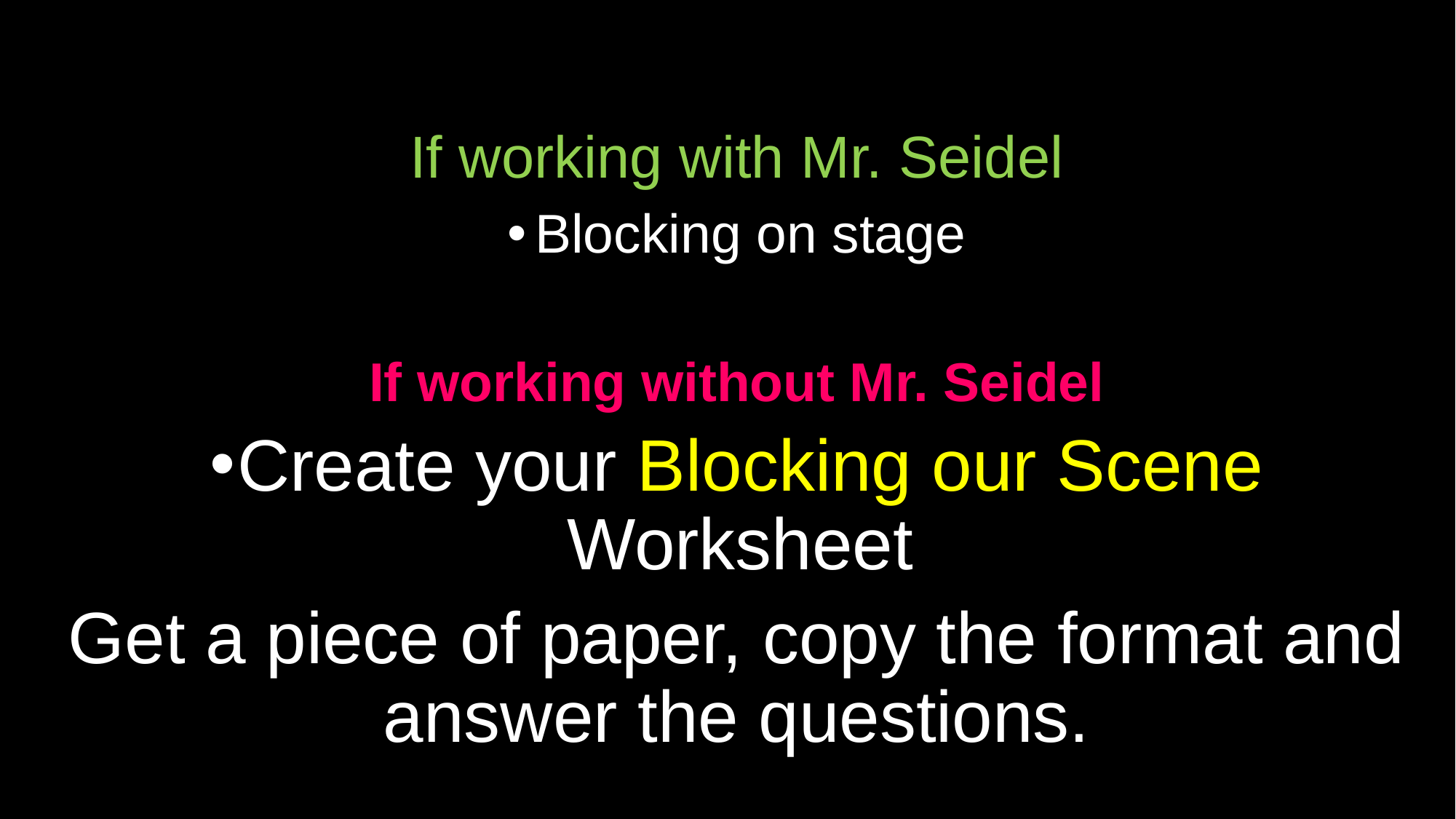

If working with Mr. Seidel
Blocking on stage

If working without Mr. Seidel
Create your Blocking our Scene Worksheet
Get a piece of paper, copy the format and answer the questions.